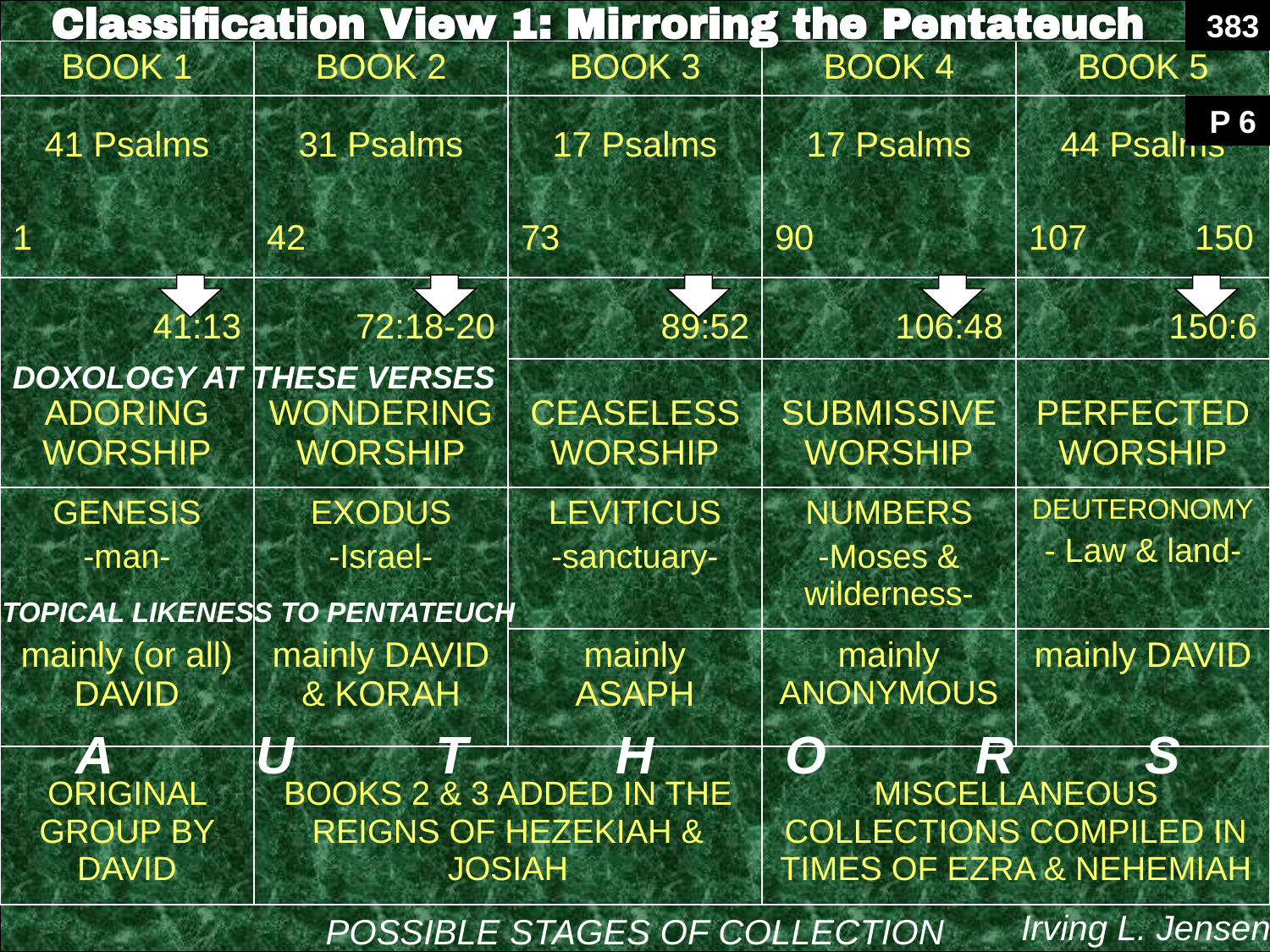

383
Classification View 1: Mirroring the Pentateuch
| BOOK 1 | BOOK 2 | BOOK 3 | BOOK 4 | BOOK 5 |
| --- | --- | --- | --- | --- |
| 41 Psalms 1 | 31 Psalms 42 | 17 Psalms 73 | 17 Psalms 90 | 44 Psalms 107 150 |
| 41:13 | 72:18-20 | 89:52 | 106:48 | 150:6 |
| ADORING WORSHIP | WONDERING WORSHIP | CEASELESS WORSHIP | SUBMISSIVE WORSHIP | PERFECTED WORSHIP |
| GENESIS -man- | EXODUS -Israel- | LEVITICUS -sanctuary- | NUMBERS -Moses & wilderness- | DEUTERONOMY - Law & land- |
| mainly (or all) DAVID | mainly DAVID & KORAH | mainly ASAPH | mainly ANONYMOUS | mainly DAVID |
| ORIGINAL GROUP BY DAVID | BOOKS 2 & 3 ADDED IN THE REIGNS OF HEZEKIAH & JOSIAH |  | MISCELLANEOUS COLLECTIONS COMPILED IN TIMES OF EZRA & NEHEMIAH |  |
P 6

DOXOLOGY AT THESE VERSES
TOPICAL LIKENESS TO PENTATEUCH
A
U
T
H
O
R
S
Irving L. Jensen
POSSIBLE STAGES OF COLLECTION